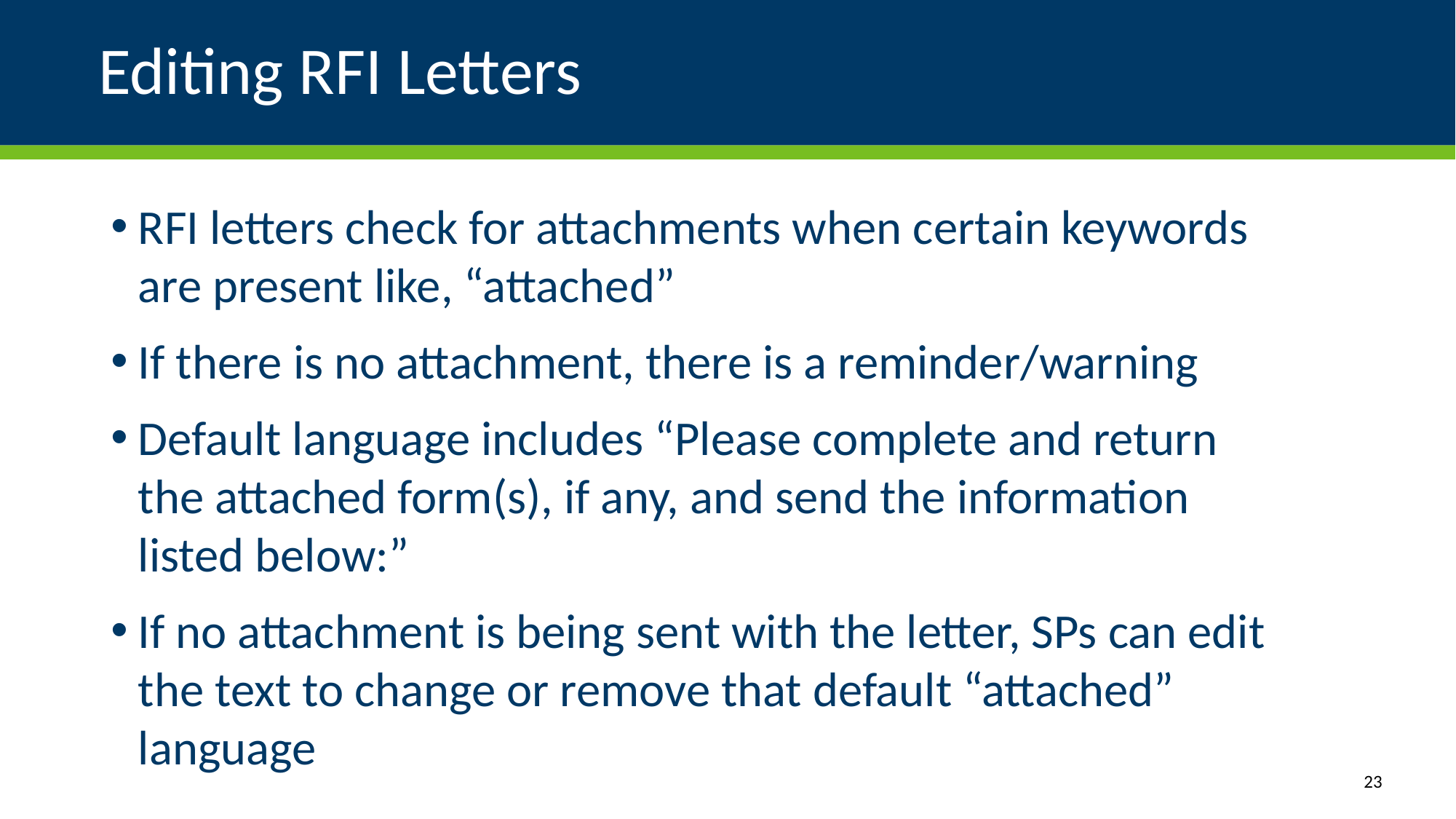

# Editing RFI Letters
RFI letters check for attachments when certain keywords are present like, “attached”
If there is no attachment, there is a reminder/warning
Default language includes “Please complete and return the attached form(s), if any, and send the information listed below:”
If no attachment is being sent with the letter, SPs can edit the text to change or remove that default “attached” language
23